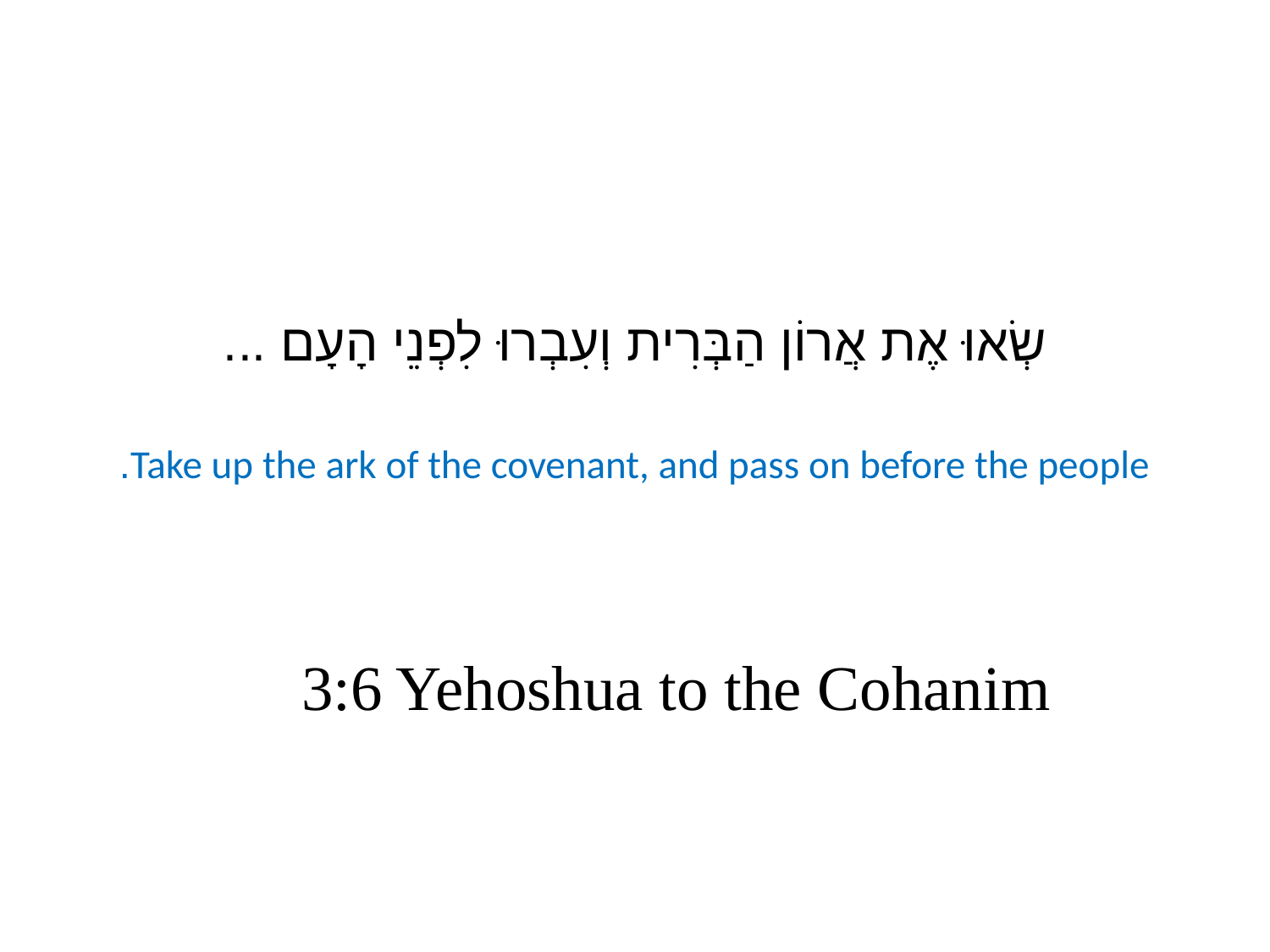

# שְׂאוּ אֶת אֲרוֹן הַבְּרִית וְעִבְרוּ לִפְנֵי הָעָם ... Take up the ark of the covenant, and pass on before the people.
3:6 Yehoshua to the Cohanim